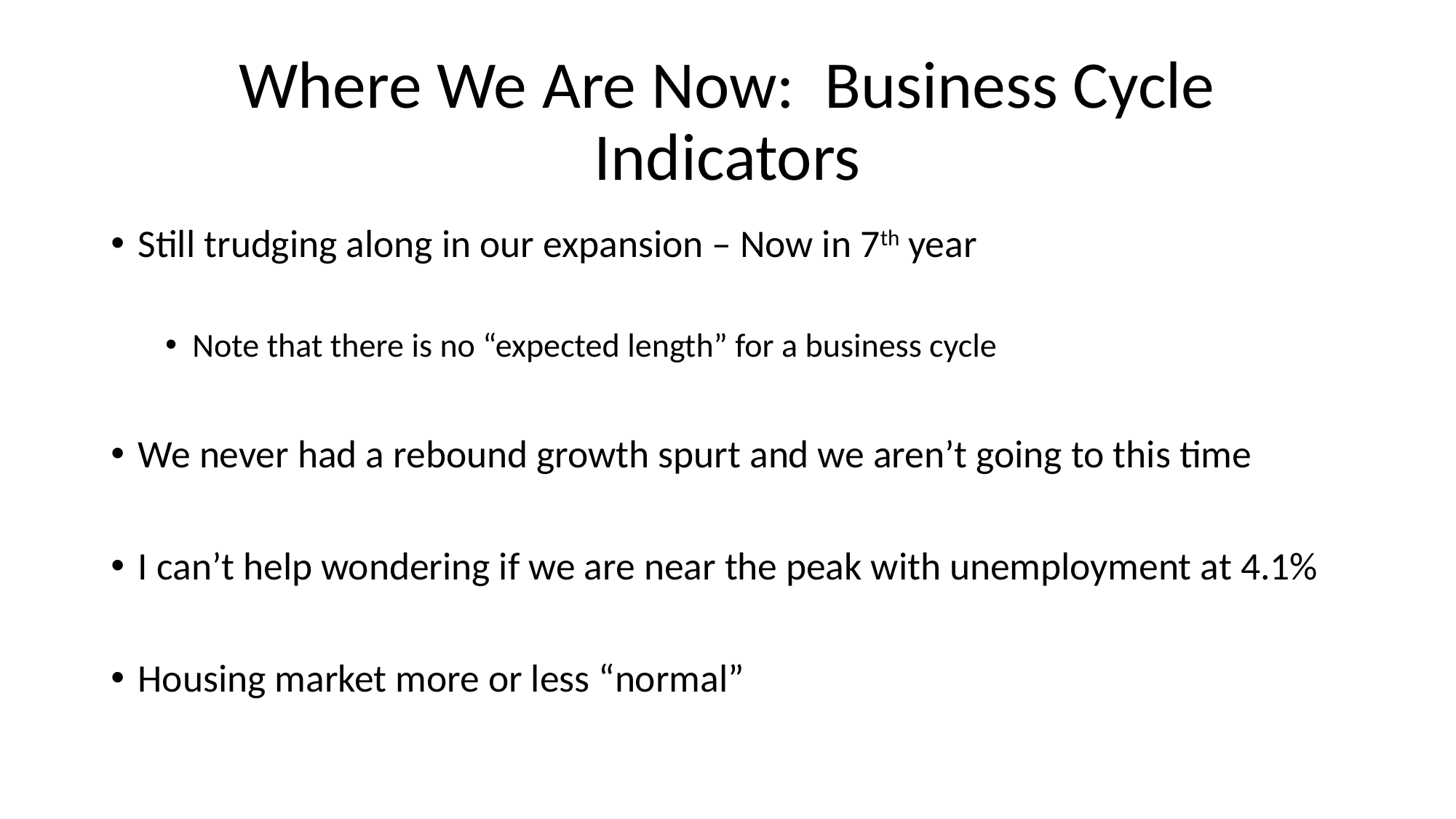

# Where We Are Now:  Business Cycle Indicators
Still trudging along in our expansion – Now in 7th year

Note that there is no “expected length” for a business cycle

We never had a rebound growth spurt and we aren’t going to this time

I can’t help wondering if we are near the peak with unemployment at 4.1%

Housing market more or less “normal”